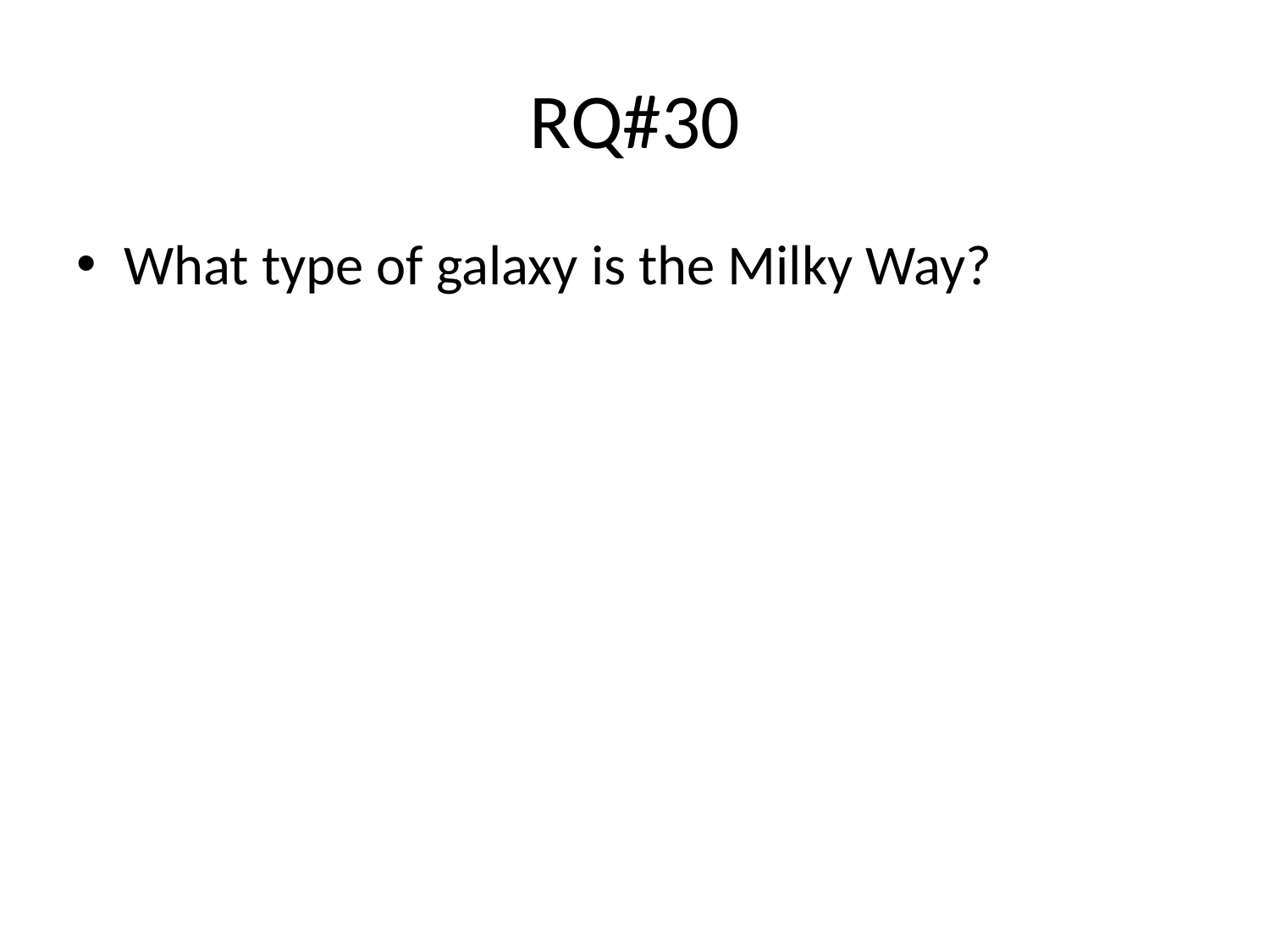

# RQ#30
What type of galaxy is the Milky Way?